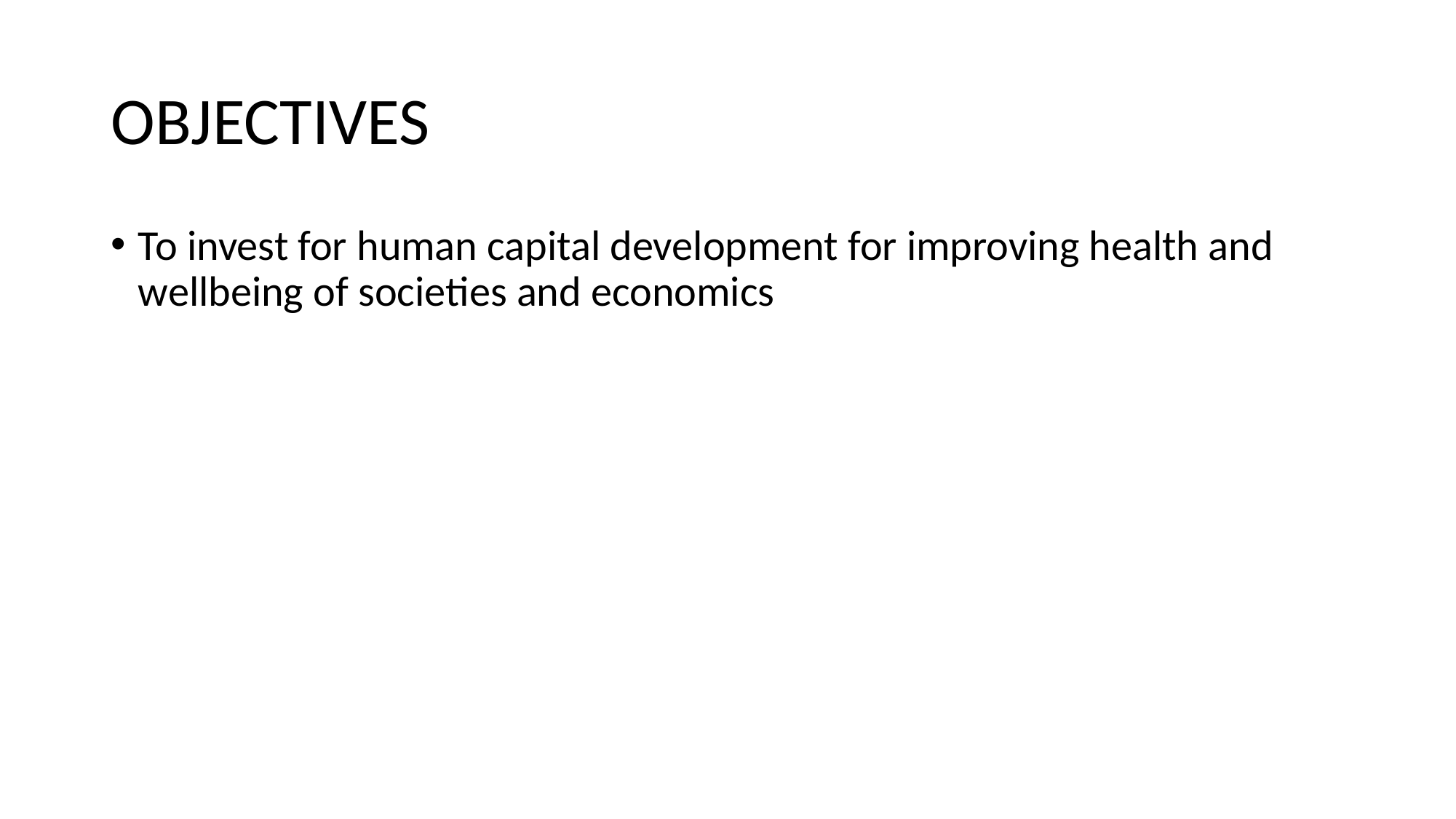

# objectives
To invest for human capital development for improving health and wellbeing of societies and economics